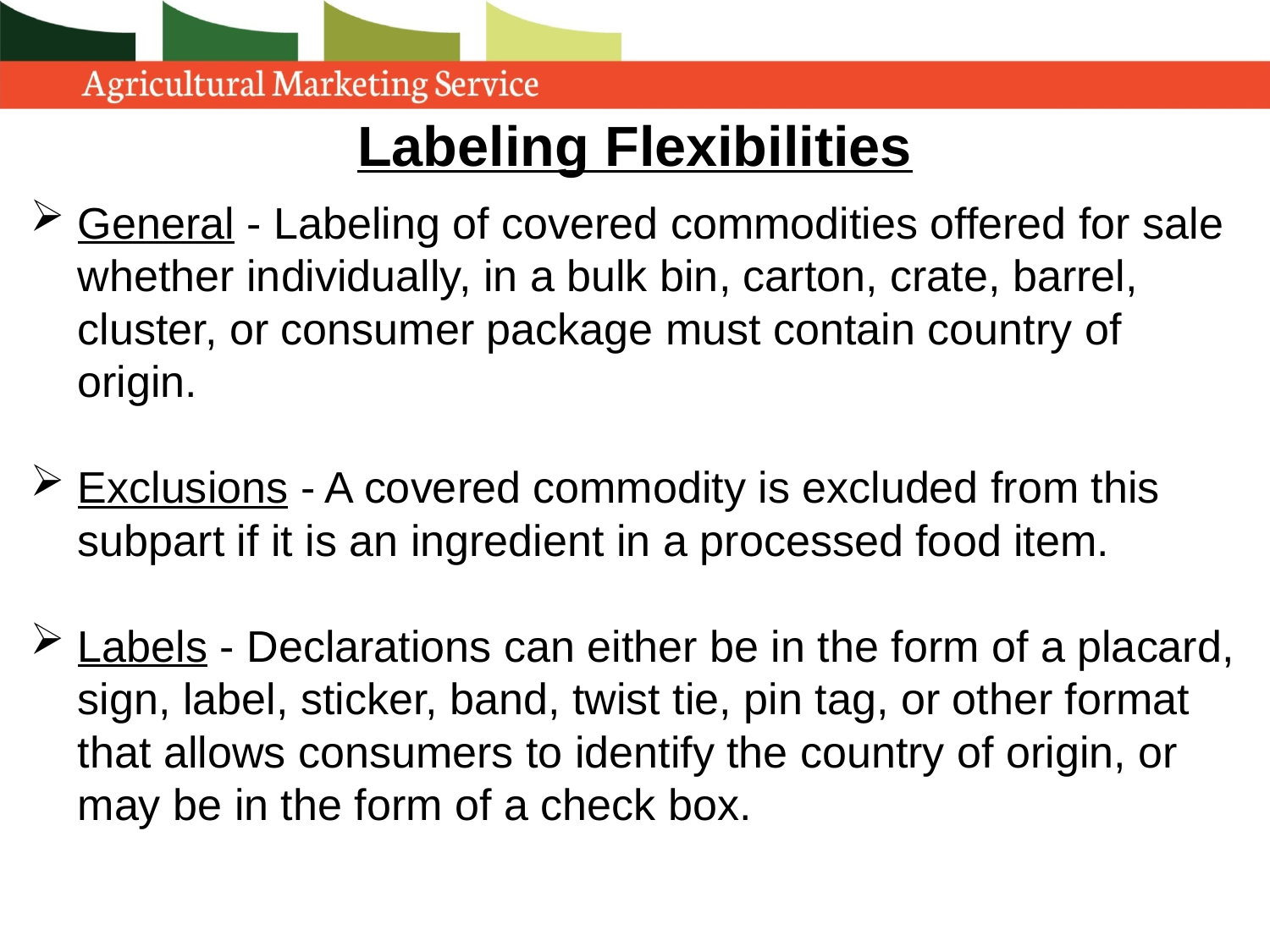

# Labeling Flexibilities
General - Labeling of covered commodities offered for sale whether individually, in a bulk bin, carton, crate, barrel, cluster, or consumer package must contain country of origin.

Exclusions - A covered commodity is excluded from this subpart if it is an ingredient in a processed food item.

Labels - Declarations can either be in the form of a placard, sign, label, sticker, band, twist tie, pin tag, or other format that allows consumers to identify the country of origin, or may be in the form of a check box.